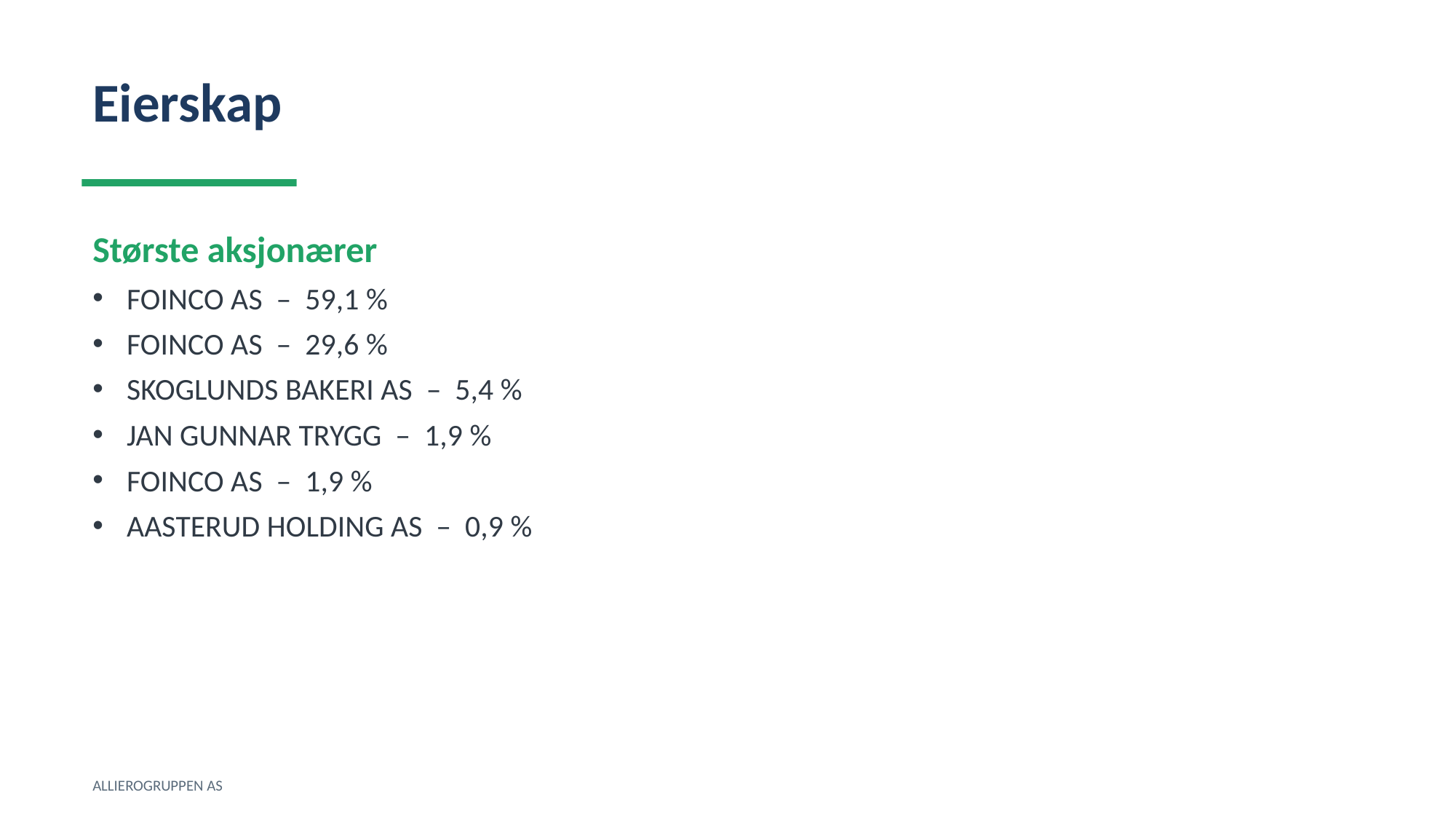

Eierskap

Største aksjonærer
FOINCO AS  –  59,1 %
FOINCO AS  –  29,6 %
SKOGLUNDS BAKERI AS  –  5,4 %
JAN GUNNAR TRYGG  –  1,9 %
FOINCO AS  –  1,9 %
AASTERUD HOLDING AS  –  0,9 %
ALLIEROGRUPPEN AS